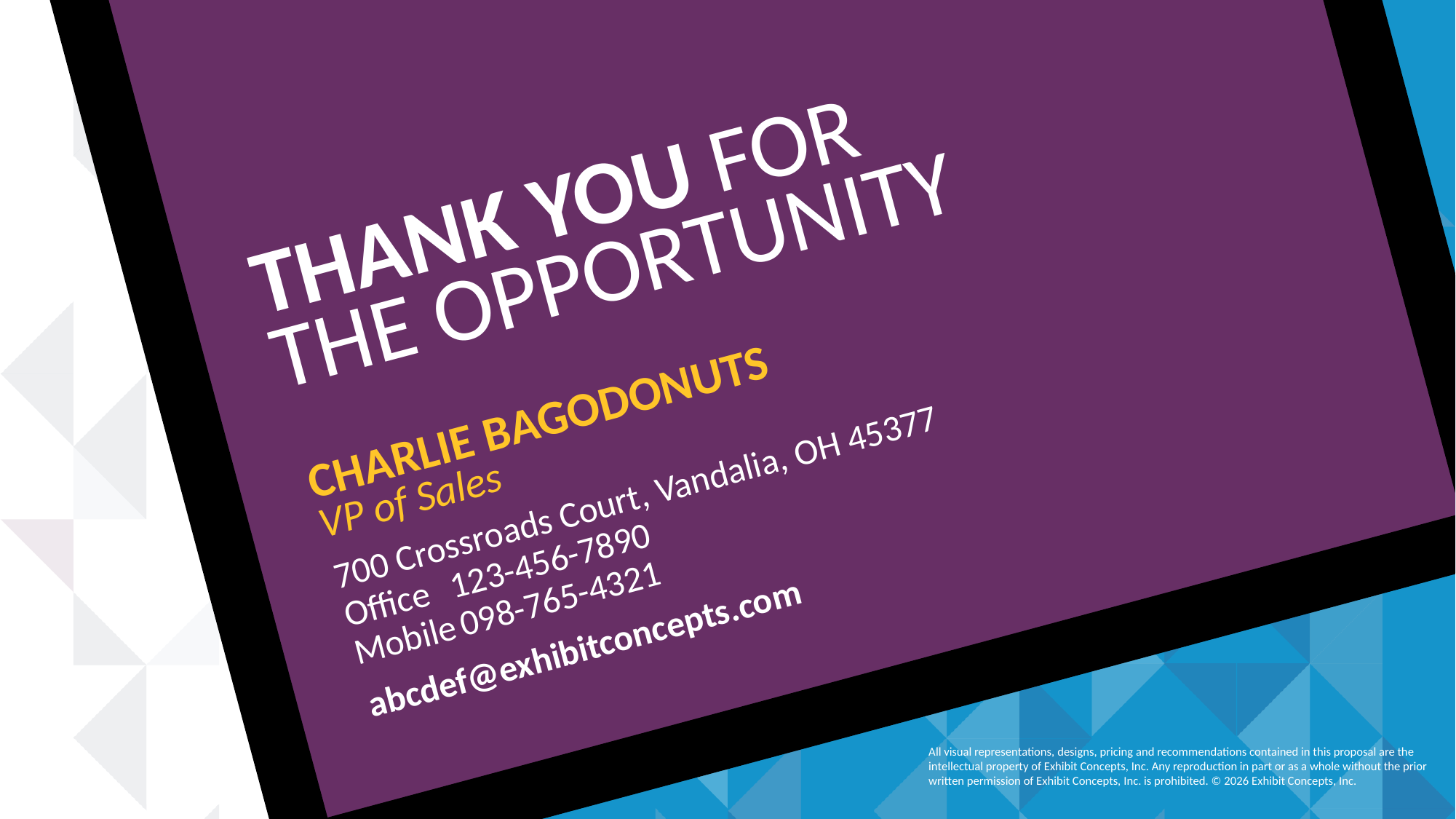

# THANK YOU FOR THE OPPORTUNITY
CHARLIE BAGODONUTS
VP of Sales
700 Crossroads Court, Vandalia, OH 45377
Office	123-456-7890
Mobile	098-765-4321
abcdef@exhibitconcepts.com